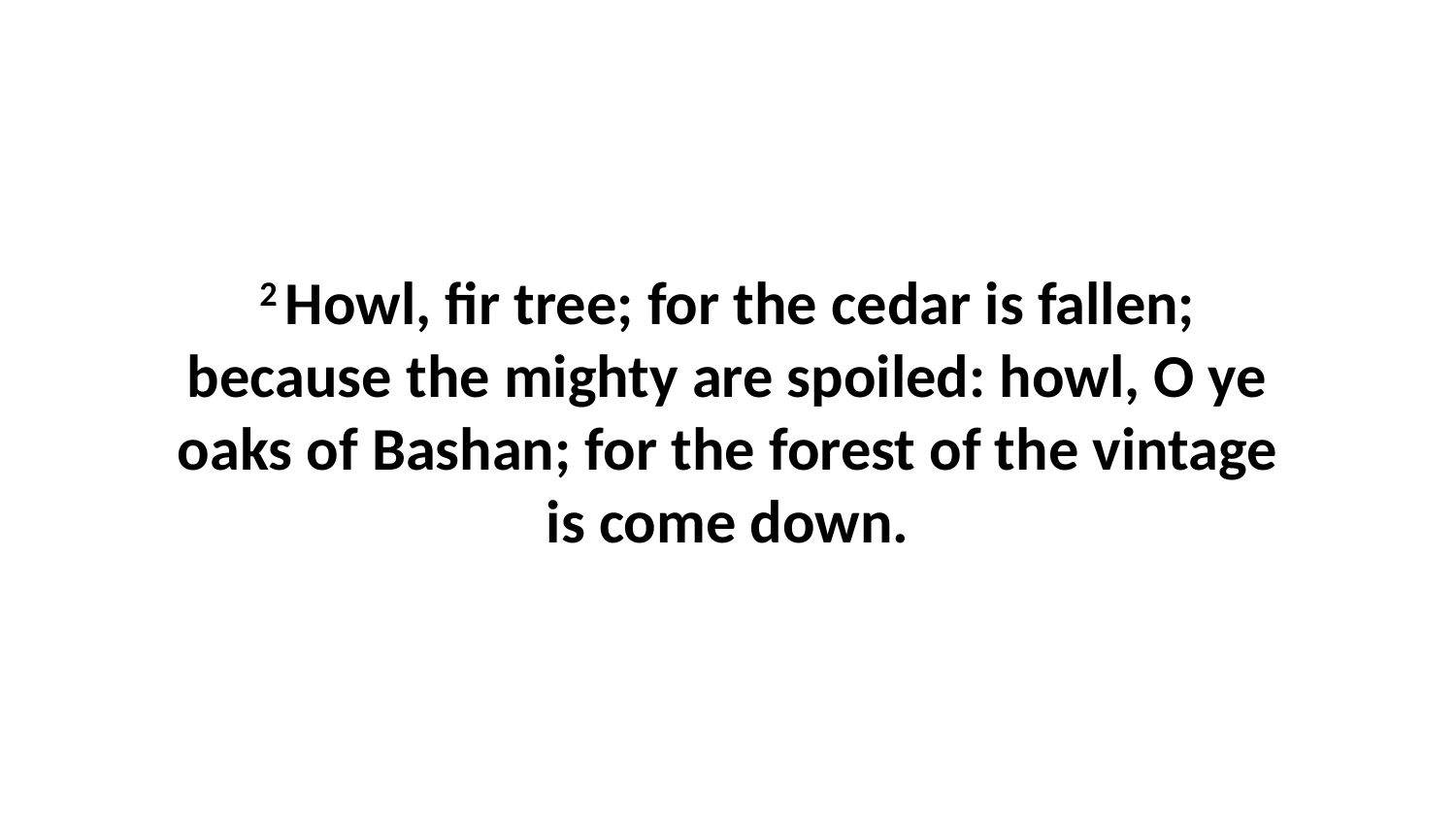

2 Howl, fir tree; for the cedar is fallen; because the mighty are spoiled: howl, O ye oaks of Bashan; for the forest of the vintage is come down.